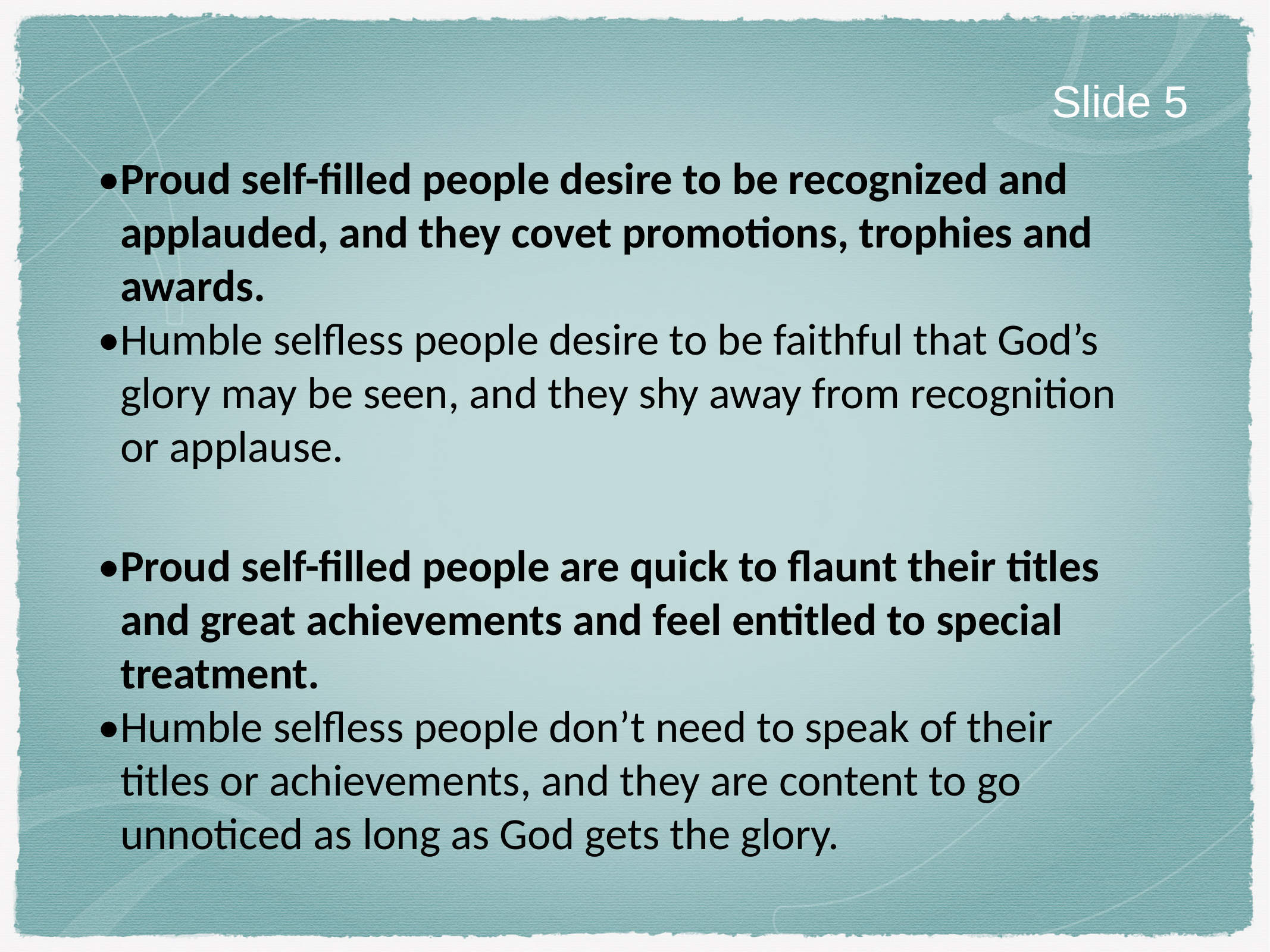

Slide 5
•	Proud self-filled people desire to be recognized and applauded, and they covet promotions, trophies and awards.
•	Humble selfless people desire to be faithful that God’s glory may be seen, and they shy away from recognition or applause.
•	Proud self-filled people are quick to flaunt their titles and great achievements and feel entitled to special treatment.
•	Humble selfless people don’t need to speak of their titles or achievements, and they are content to go unnoticed as long as God gets the glory.